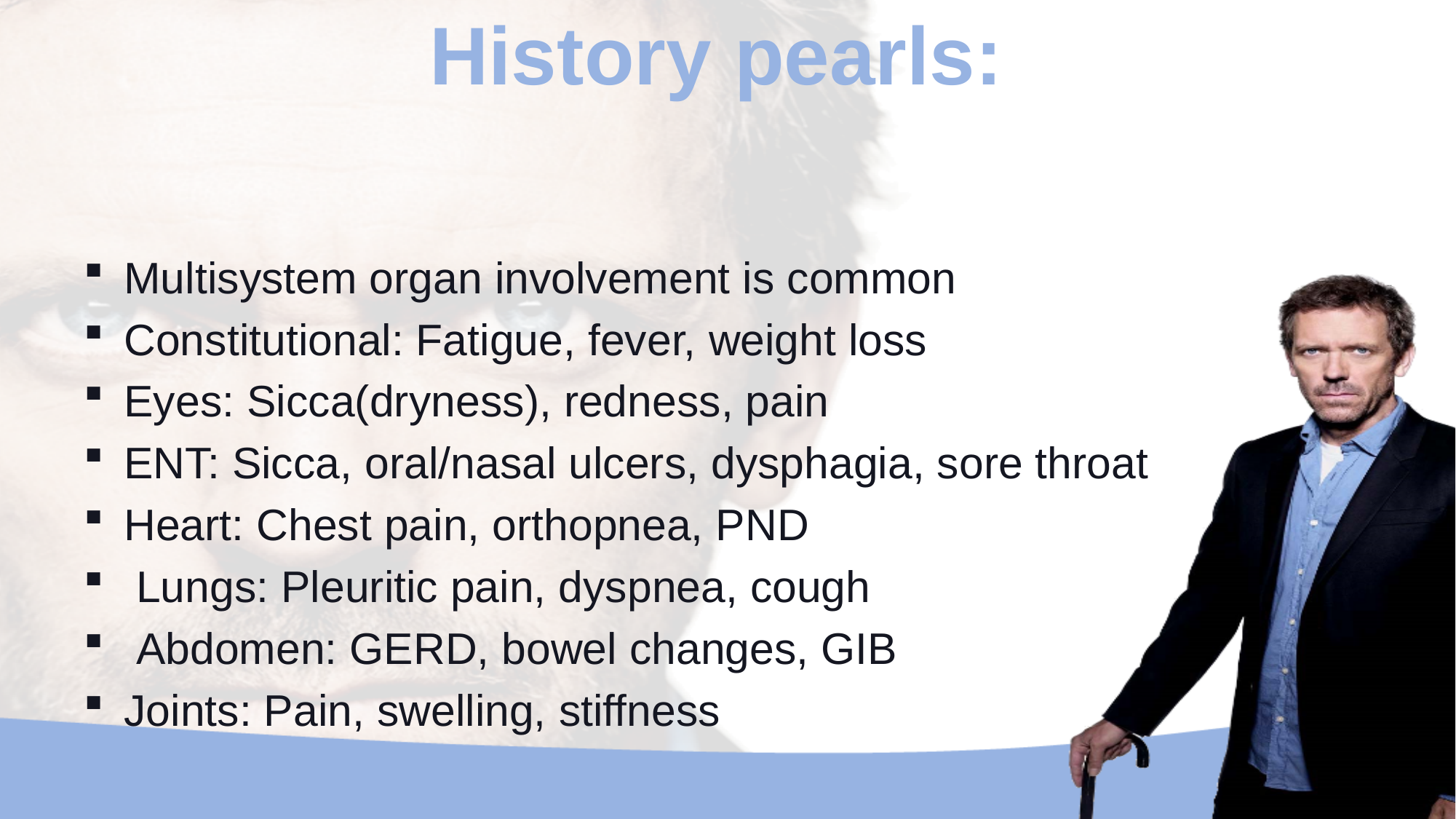

# History pearls:

Multisystem organ involvement is common
Constitutional: Fatigue, fever, weight loss
Eyes: Sicca(dryness), redness, pain
ENT: Sicca, oral/nasal ulcers, dysphagia, sore throat
Heart: Chest pain, orthopnea, PND
 Lungs: Pleuritic pain, dyspnea, cough
 Abdomen: GERD, bowel changes, GIB
Joints: Pain, swelling, stiffness